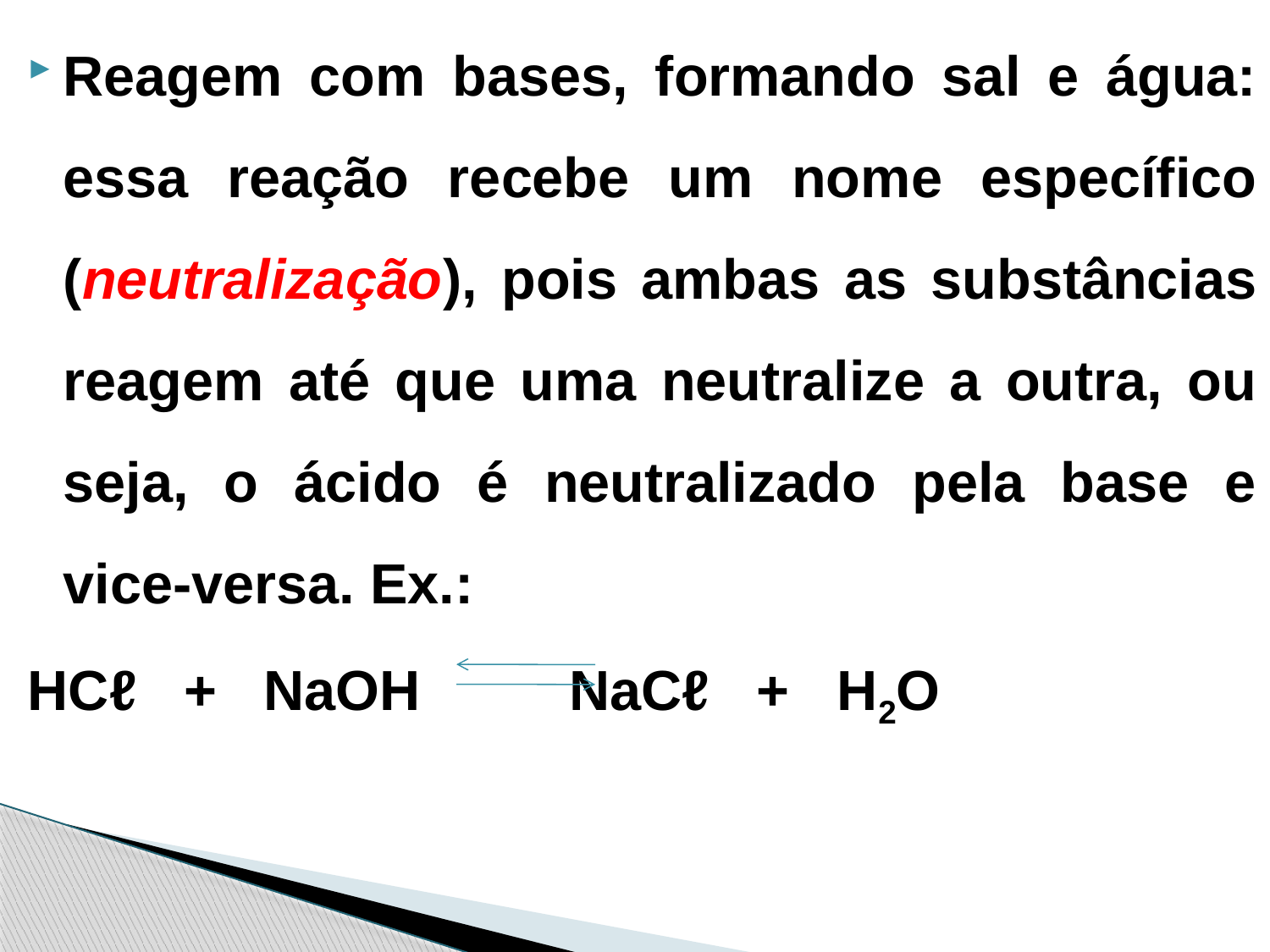

Reagem com bases, formando sal e água: essa reação recebe um nome específico (neutralização), pois ambas as substâncias reagem até que uma neutralize a outra, ou seja, o ácido é neutralizado pela base e vice-versa. Ex.:
HCℓ   +   NaOH	        NaCℓ   +   H2O